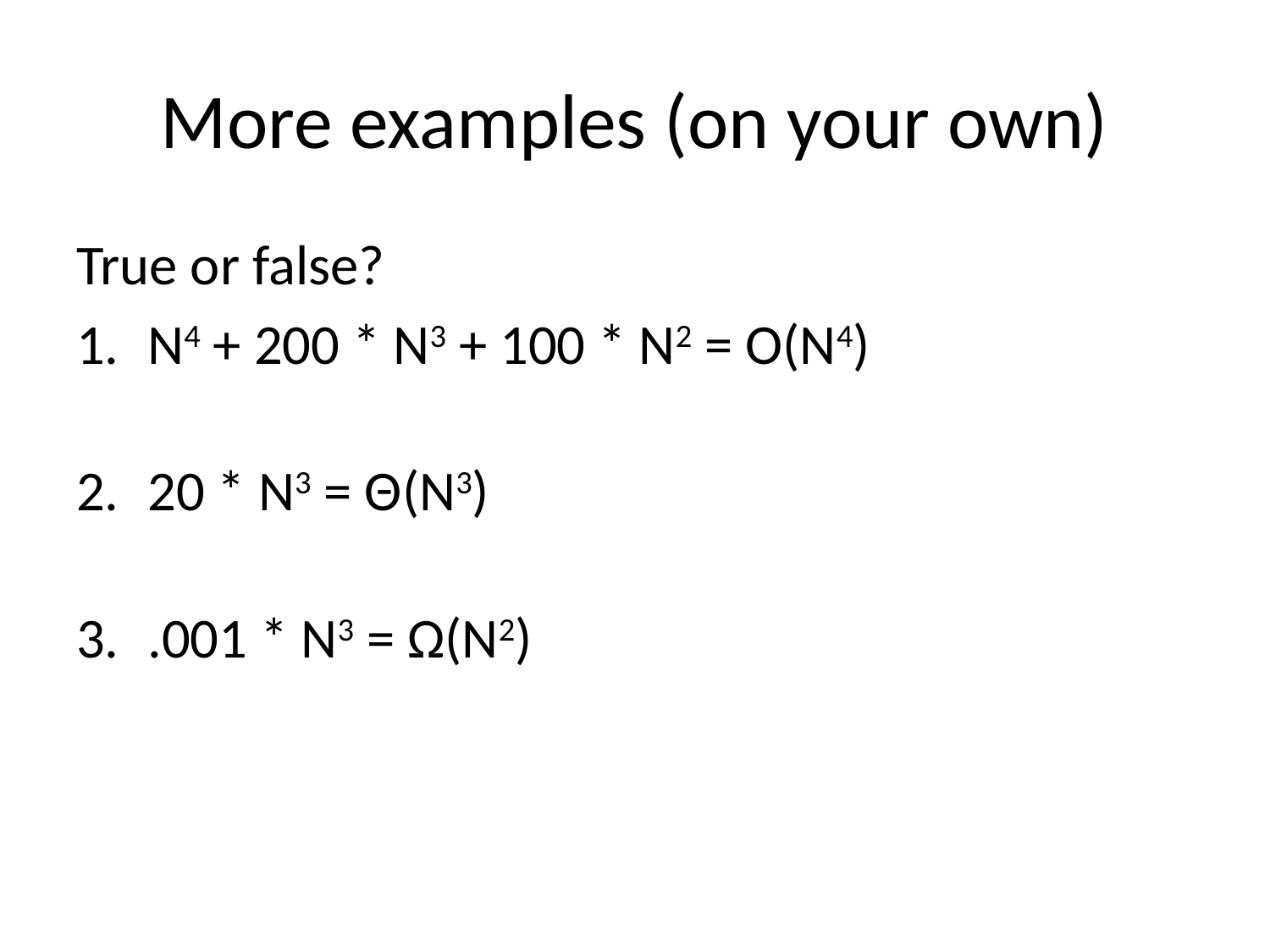

# More examples (on your own)
True or false?
N4 + 200 * N3 + 100 * N2 = O(N4)
20 * N3 = Θ(N3)
.001 * N3 = Ω(N2)